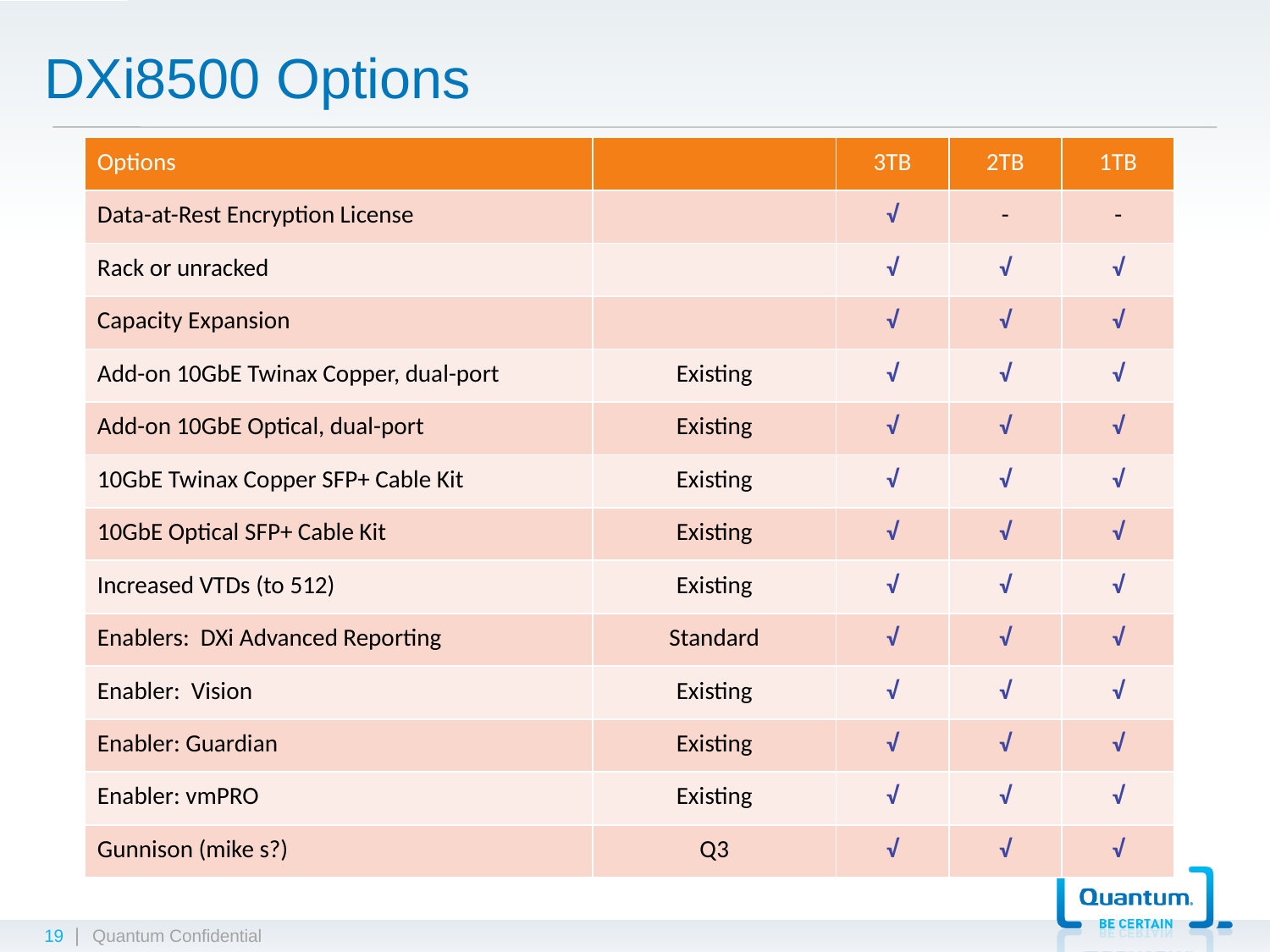

# DXi8500 Options
| Options |  | 3TB | 2TB | 1TB |
| --- | --- | --- | --- | --- |
| Data-at-Rest Encryption License |  | √ | - | - |
| Rack or unracked |  | √ | √ | √ |
| Capacity Expansion |  | √ | √ | √ |
| Add-on 10GbE Twinax Copper, dual-port | Existing | √ | √ | √ |
| Add-on 10GbE Optical, dual-port | Existing | √ | √ | √ |
| 10GbE Twinax Copper SFP+ Cable Kit | Existing | √ | √ | √ |
| 10GbE Optical SFP+ Cable Kit | Existing | √ | √ | √ |
| Increased VTDs (to 512) | Existing | √ | √ | √ |
| Enablers: DXi Advanced Reporting | Standard | √ | √ | √ |
| Enabler: Vision | Existing | √ | √ | √ |
| Enabler: Guardian | Existing | √ | √ | √ |
| Enabler: vmPRO | Existing | √ | √ | √ |
| Gunnison (mike s?) | Q3 | √ | √ | √ |
19